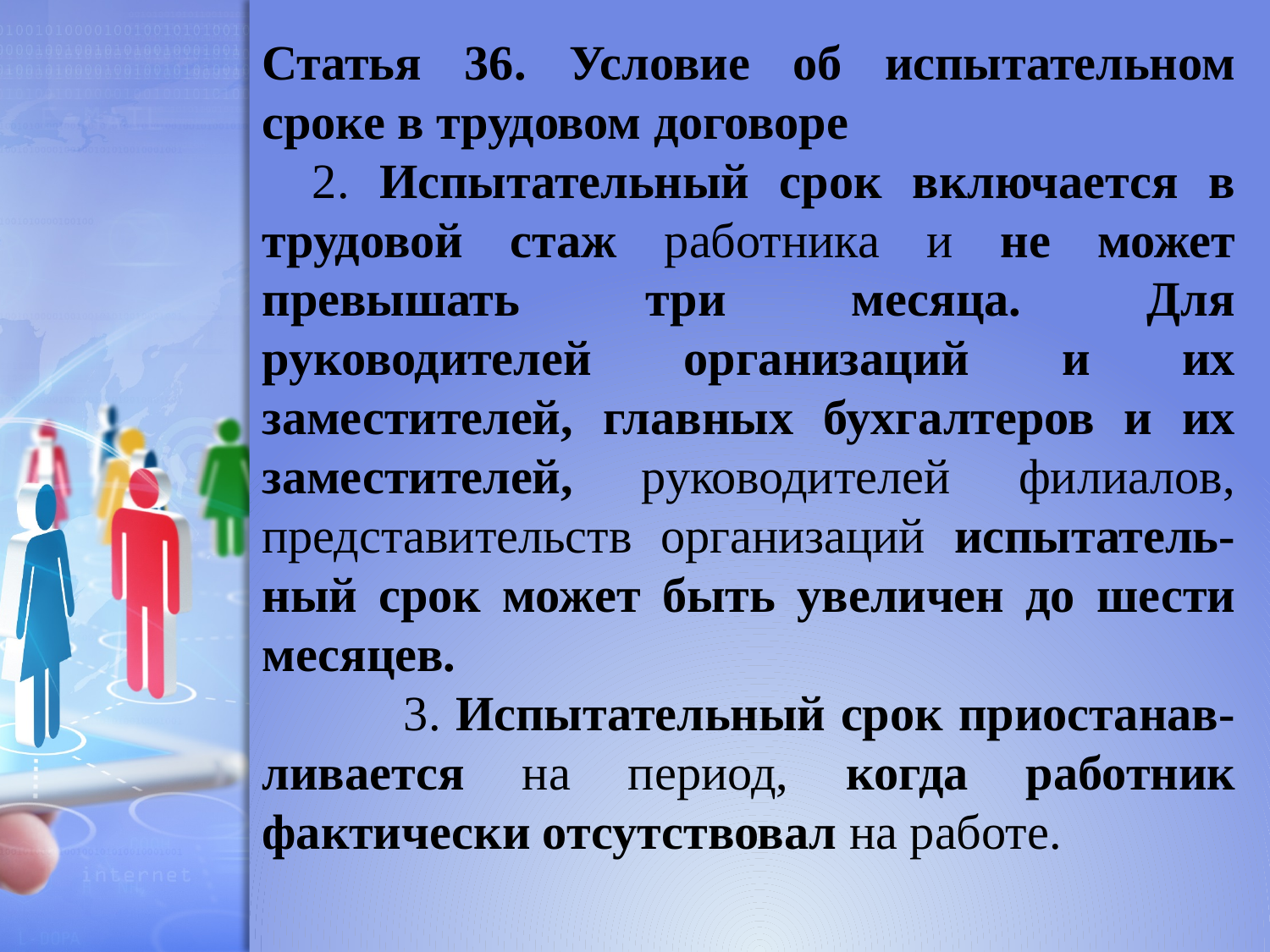

Статья 36. Условие об испытательном сроке в трудовом договоре
2. Испытательный срок включается в трудовой стаж работника и не может превышать три месяца. Для руководителей организаций и их заместителей, главных бухгалтеров и их заместителей, руководителей филиалов, представительств организаций испытатель-ный срок может быть увеличен до шести месяцев.
      3. Испытательный срок приостанав-ливается на период, когда работник фактически отсутствовал на работе.